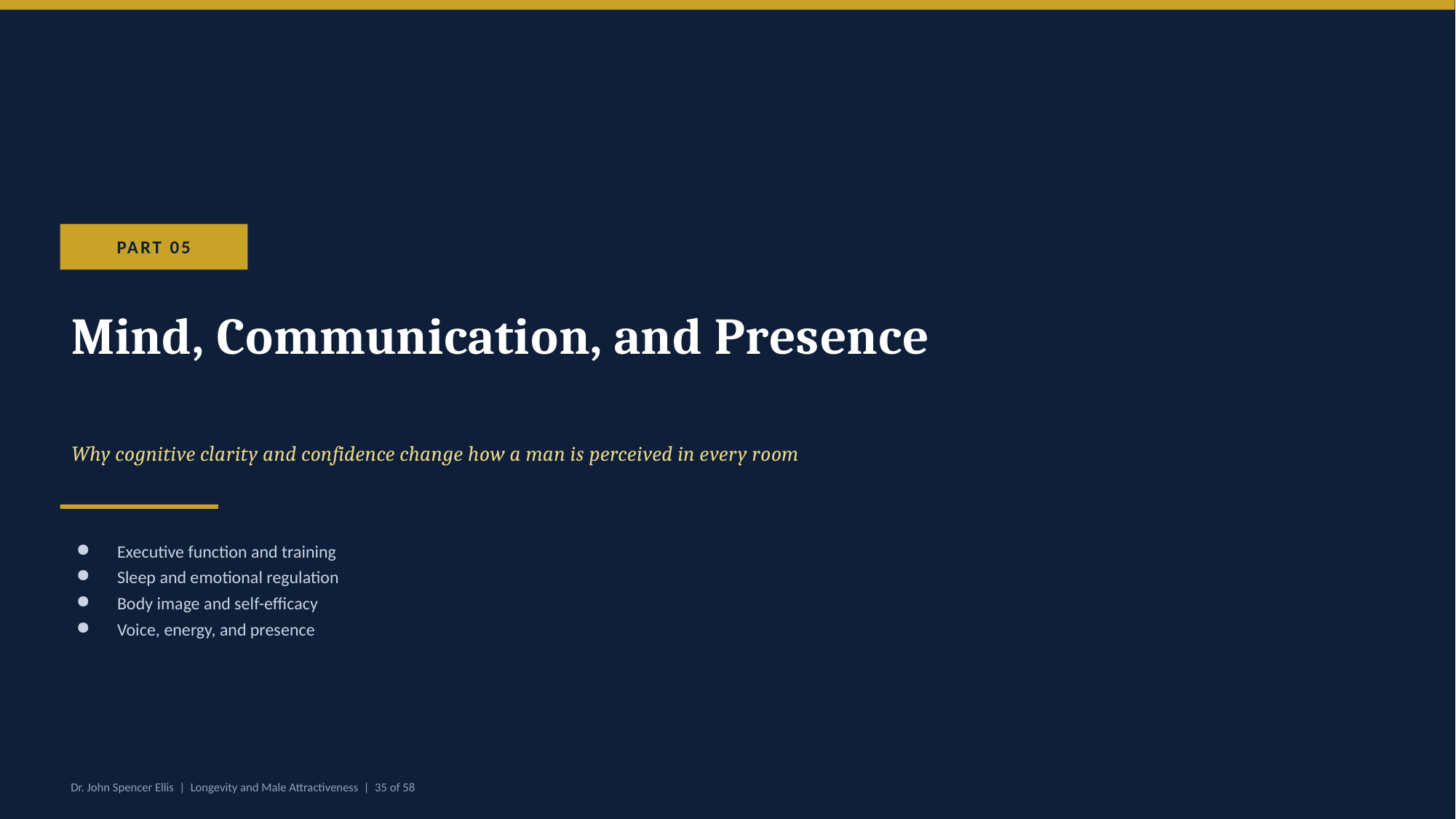

PART 05
Mind, Communication, and Presence
Why cognitive clarity and confidence change how a man is perceived in every room

Executive function and training
Sleep and emotional regulation
Body image and self-efficacy
Voice, energy, and presence
Dr. John Spencer Ellis  |  Longevity and Male Attractiveness  |  35 of 58